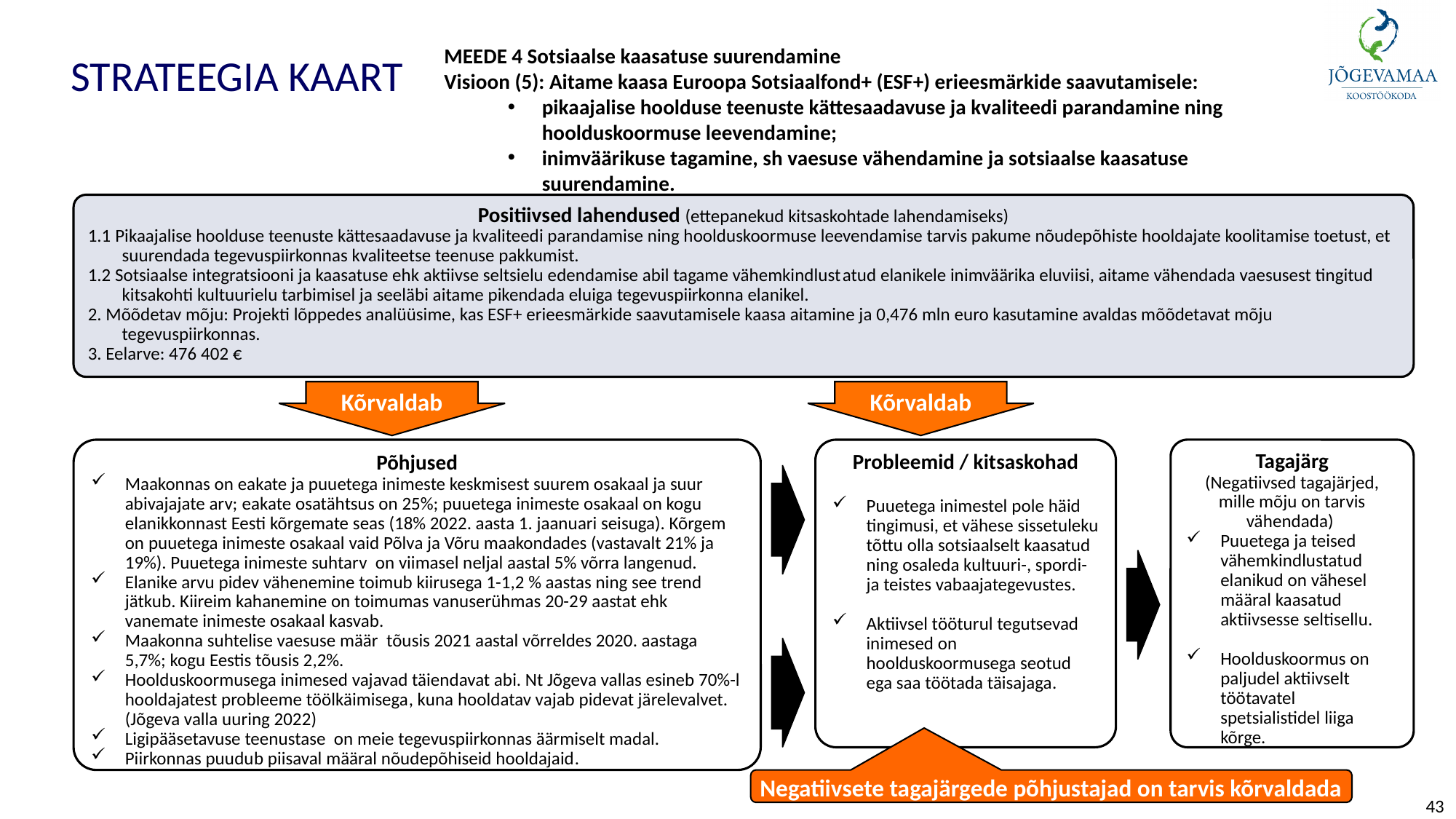

# STRATEEGIA KAART
MEEDE 4 Sotsiaalse kaasatuse suurendamine
Visioon (5): Aitame kaasa Euroopa Sotsiaalfond+ (ESF+) erieesmärkide saavutamisele:
pikaajalise hoolduse teenuste kättesaadavuse ja kvaliteedi parandamine ning hoolduskoormuse leevendamine;
inimväärikuse tagamine, sh vaesuse vähendamine ja sotsiaalse kaasatuse suurendamine.
Positiivsed lahendused (ettepanekud kitsaskohtade lahendamiseks)
1.1 Pikaajalise hoolduse teenuste kättesaadavuse ja kvaliteedi parandamise ning hoolduskoormuse leevendamise tarvis pakume nõudepõhiste hooldajate koolitamise toetust, et suurendada tegevuspiirkonnas kvaliteetse teenuse pakkumist.
1.2 Sotsiaalse integratsiooni ja kaasatuse ehk aktiivse seltsielu edendamise abil tagame vähemkindlustatud elanikele inimväärika eluviisi, aitame vähendada vaesusest tingitud kitsakohti kultuurielu tarbimisel ja seeläbi aitame pikendada eluiga tegevuspiirkonna elanikel.
2. Mõõdetav mõju: Projekti lõppedes analüüsime, kas ESF+ erieesmärkide saavutamisele kaasa aitamine ja 0,476 mln euro kasutamine avaldas mõõdetavat mõju tegevuspiirkonnas.
3. Eelarve: 476 402 €
Kõrvaldab

Kõrvaldab

Tagajärg
(Negatiivsed tagajärjed, mille mõju on tarvis vähendada)
Puuetega ja teised vähemkindlustatud elanikud on vähesel määral kaasatud aktiivsesse seltisellu.

Hoolduskoormus on paljudel aktiivselt töötavatel spetsialistidel liiga kõrge.

Probleemid / kitsaskohad

Puuetega inimestel pole häid tingimusi, et vähese sissetuleku tõttu olla sotsiaalselt kaasatud ning osaleda kultuuri-, spordi- ja teistes vabaajategevustes.

Aktiivsel tööturul tegutsevad inimesed on hoolduskoormusega seotud ega saa töötada täisajaga.
Põhjused
Maakonnas on eakate ja puuetega inimeste keskmisest suurem osakaal ja suur abivajajate arv; eakate osatähtsus on 25%; puuetega inimeste osakaal on kogu elanikkonnast Eesti kõrgemate seas (18% 2022. aasta 1. jaanuari seisuga). Kõrgem on puuetega inimeste osakaal vaid Põlva ja Võru maakondades (vastavalt 21% ja 19%). Puuetega inimeste suhtarv  on viimasel neljal aastal 5% võrra langenud.
Elanike arvu pidev vähenemine toimub kiirusega 1-1,2 % aastas ning see trend jätkub. Kiireim kahanemine on toimumas vanuserühmas 20-29 aastat ehk vanemate inimeste osakaal kasvab.
Maakonna suhtelise vaesuse määr  tõusis 2021 aastal võrreldes 2020. aastaga 5,7%; kogu Eestis tõusis 2,2%.
Hoolduskoormusega inimesed vajavad täiendavat abi. Nt Jõgeva vallas esineb 70%-l hooldajatest probleeme töölkäimisega, kuna hooldatav vajab pidevat järelevalvet. (Jõgeva valla uuring 2022)
Ligipääsetavuse teenustase  on meie tegevuspiirkonnas äärmiselt madal.
Piirkonnas puudub piisaval määral nõudepõhiseid hooldajaid.

Negatiivsete tagajärgede põhjustajad on tarvis kõrvaldada
43